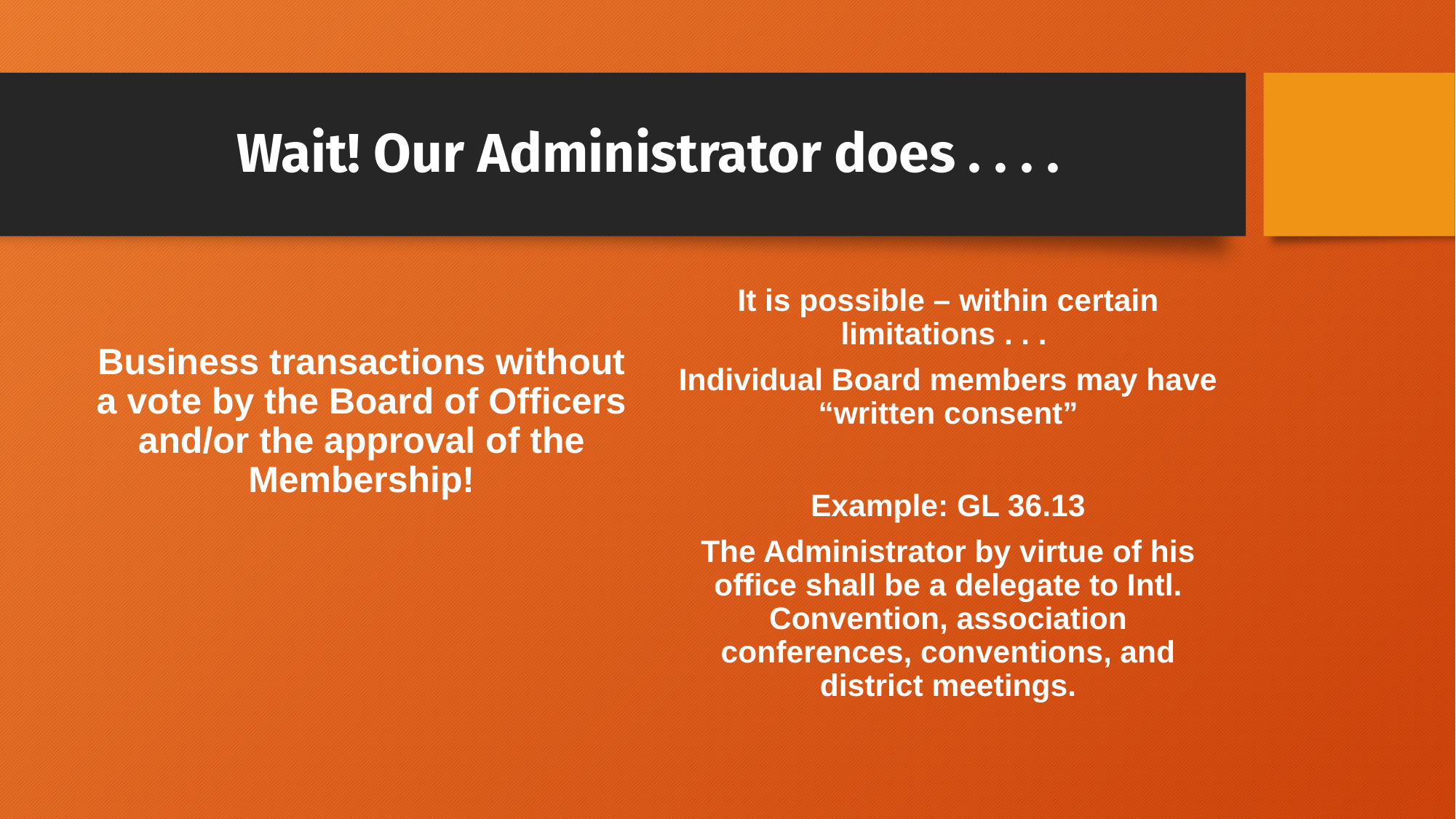

# Wait! Our Administrator does . . . .

Business transactions without a vote by the Board of Officers and/or the approval of the Membership!
It is possible – within certain limitations . . .
Individual Board members may have “written consent”

Example: GL 36.13
The Administrator by virtue of his office shall be a delegate to Intl. Convention, association conferences, conventions, and district meetings.